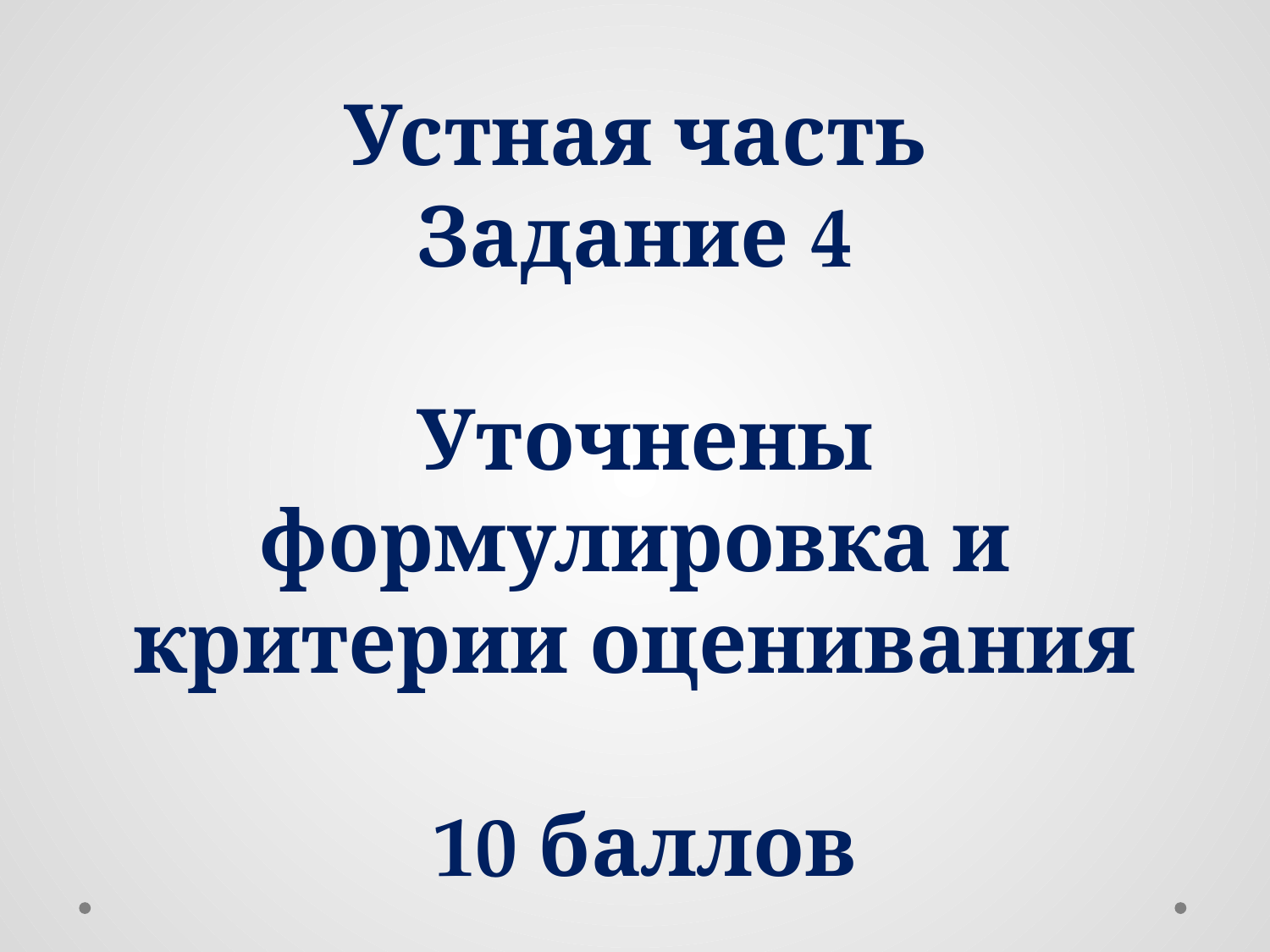

# Устная часть Задание 4 Уточнены формулировка и критерии оценивания 10 баллов